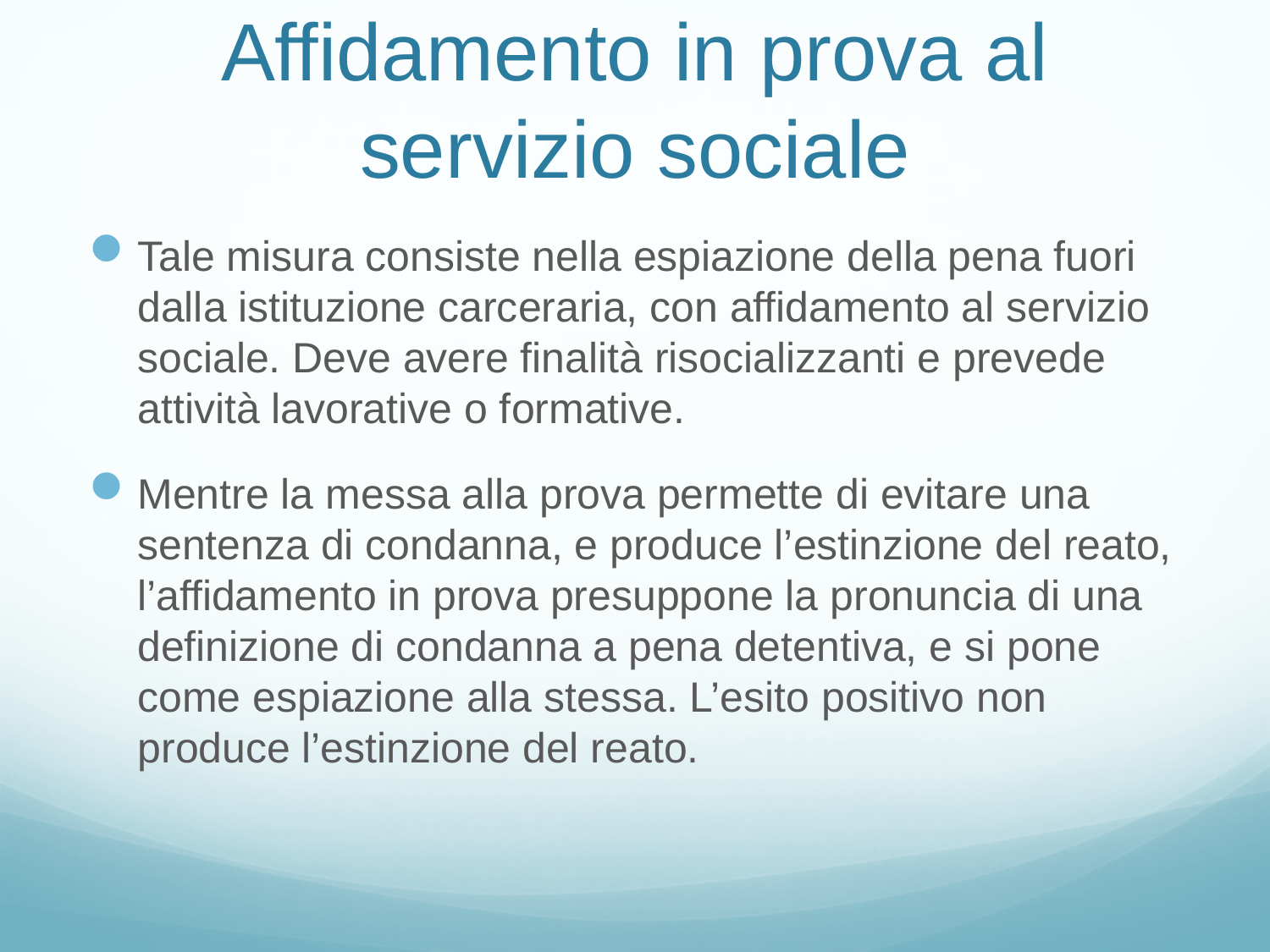

# Affidamento in prova al servizio sociale
Tale misura consiste nella espiazione della pena fuori dalla istituzione carceraria, con affidamento al servizio sociale. Deve avere finalità risocializzanti e prevede attività lavorative o formative.
Mentre la messa alla prova permette di evitare una sentenza di condanna, e produce l’estinzione del reato, l’affidamento in prova presuppone la pronuncia di una definizione di condanna a pena detentiva, e si pone come espiazione alla stessa. L’esito positivo non produce l’estinzione del reato.